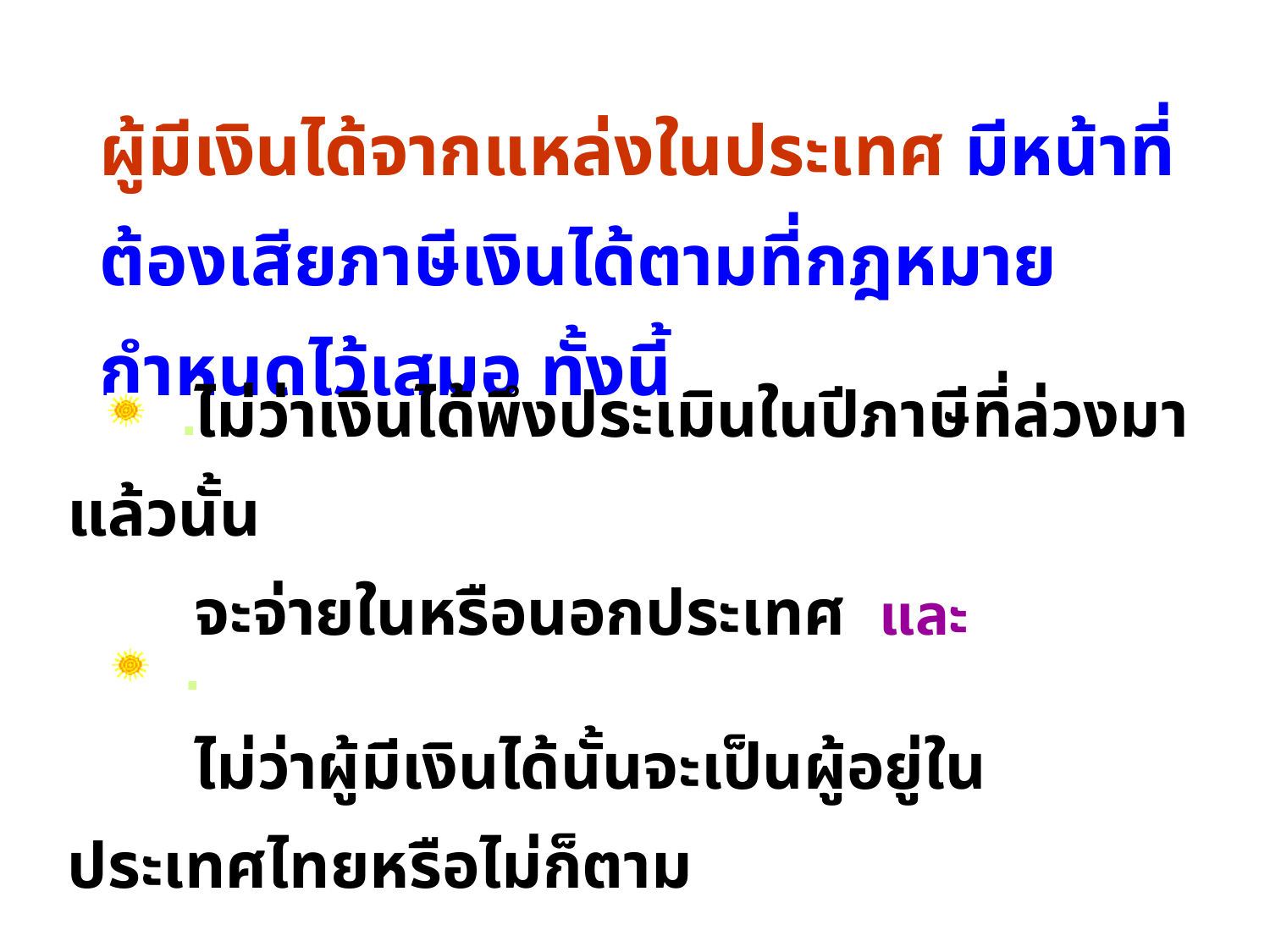

ผู้มีเงินได้จากแหล่งในประเทศ มีหน้าที่ต้องเสียภาษีเงินได้ตามที่กฎหมายกำหนดไว้เสมอ ทั้งนี้

.

	ไม่ว่าเงินได้พึงประเมินในปีภาษีที่ล่วงมาแล้วนั้น
	จะจ่ายในหรือนอกประเทศ  และ

	ไม่ว่าผู้มีเงินได้นั้นจะเป็นผู้อยู่ในประเทศไทยหรือไม่ก็ตาม

.